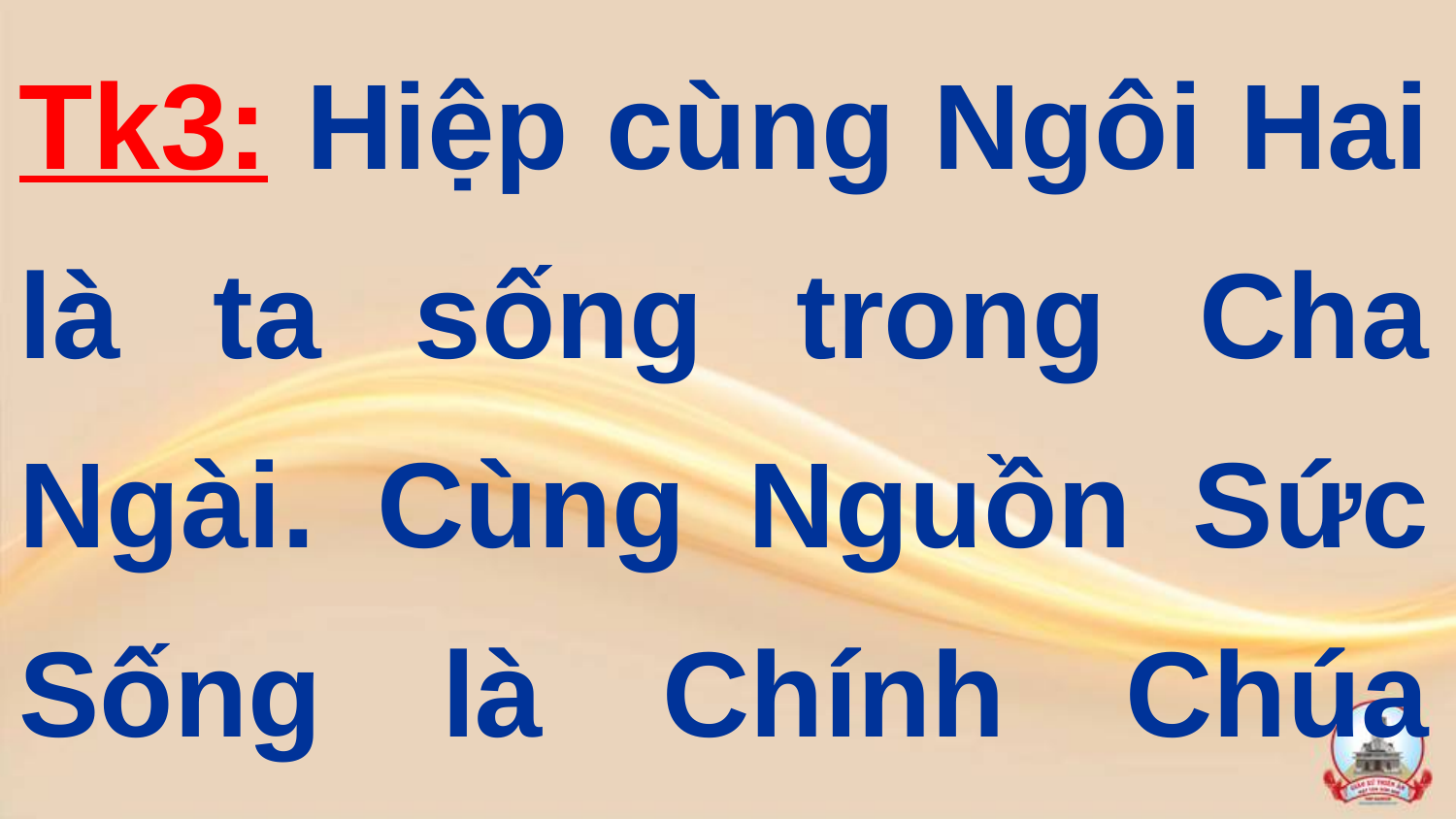

Tk3: Hiệp cùng Ngôi Hai là ta sống trong Cha Ngài. Cùng Nguồn Sức Sống là Chính Chúa Ngôi Ba,